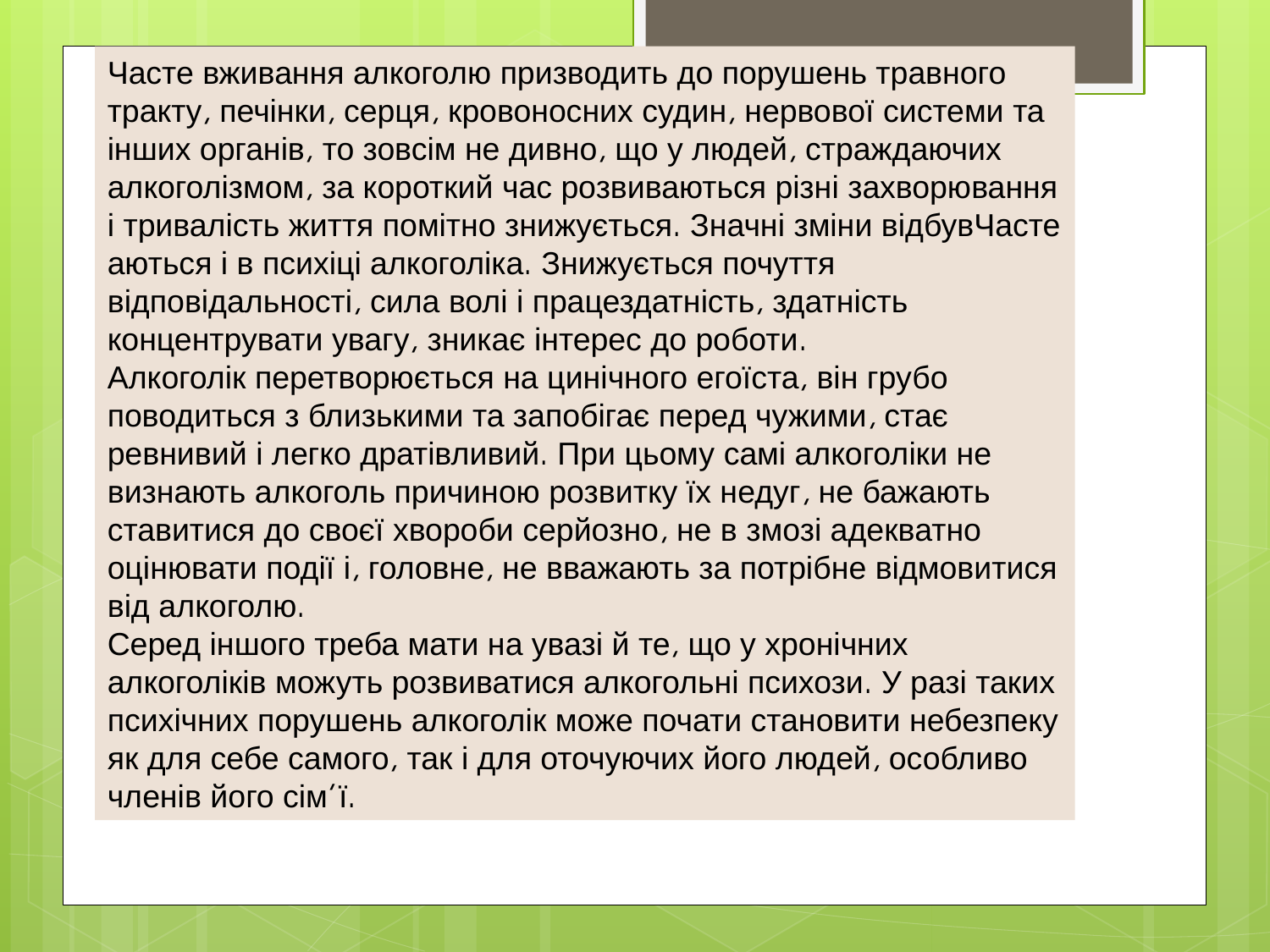

Часте вживання алкоголю призводить до порушень травного тракту, печінки, серця, кровоносних судин, нервової системи та інших органів, то зовсім не дивно, що у людей, страждаючих алкоголізмом, за короткий час розвиваються різні захворювання і тривалість життя помітно знижується. Значні зміни відбувЧасте аються і в психіці алкоголіка. Знижується почуття відповідальності, сила волі і працездатність, здатність концентрувати увагу, зникає інтерес до роботи.
Алкоголік перетворюється на цинічного егоїста, він грубо поводиться з близькими та запобігає перед чужими, стає ревнивий і легко дратівливий. При цьому самі алкоголіки не визнають алкоголь причиною розвитку їх недуг, не бажають ставитися до своєї хвороби серйозно, не в змозі адекватно оцінювати події і, головне, не вважають за потрібне відмовитися від алкоголю.
Серед іншого треба мати на увазі й те, що у хронічних алкоголіків можуть розвиватися алкогольні психози. У разі таких психічних порушень алкоголік може почати становити небезпеку як для себе самого, так і для оточуючих його людей, особливо членів його сім’ї.